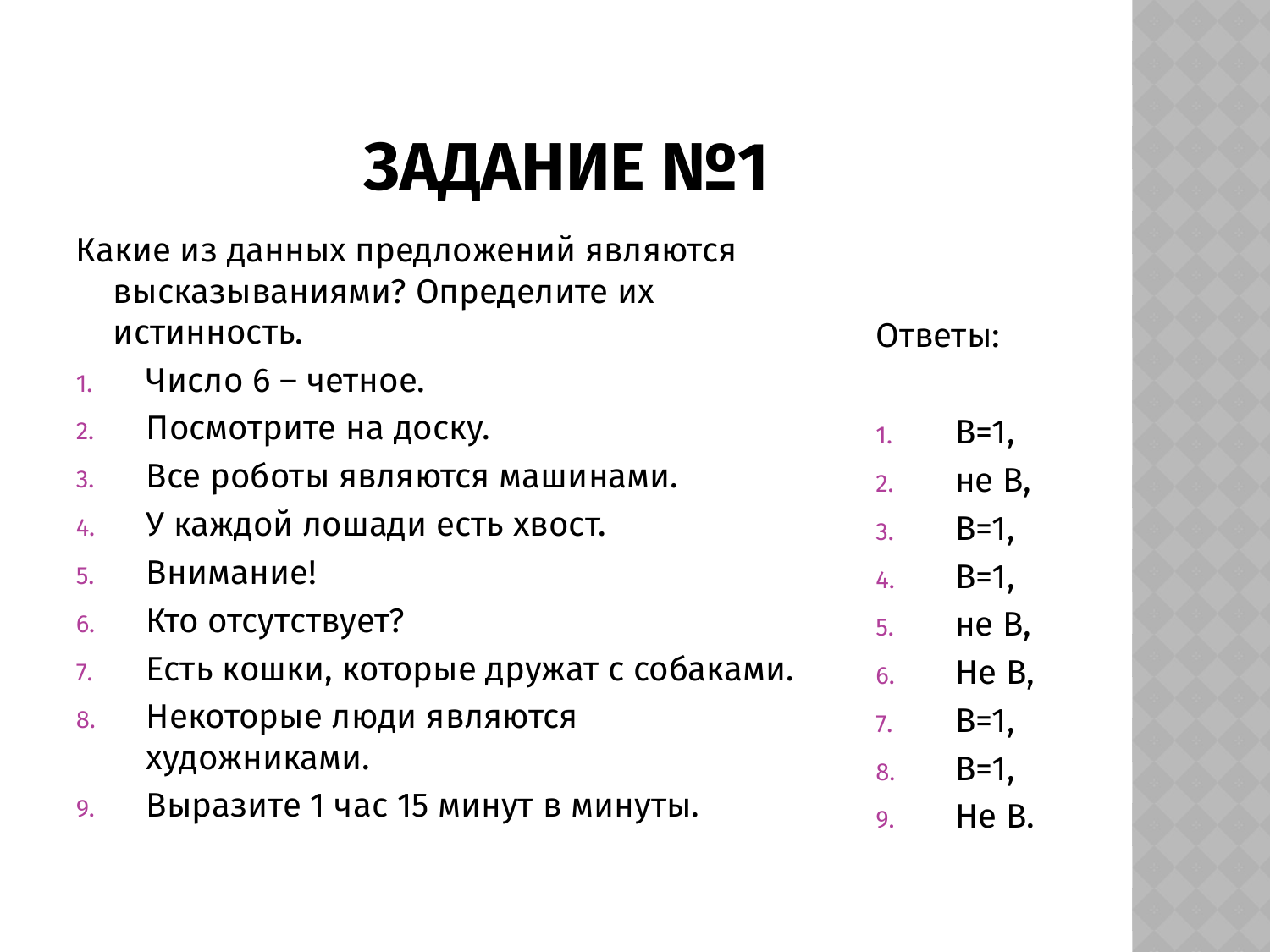

# Задание №1
Какие из данных предложений являются высказываниями? Определите их истинность.
Число 6 – четное.
Посмотрите на доску.
Все роботы являются машинами.
У каждой лошади есть хвост.
Внимание!
Кто отсутствует?
Есть кошки, которые дружат с собаками.
Некоторые люди являются художниками.
Выразите 1 час 15 минут в минуты.

Ответы:

 В=1,
 не В,
 В=1,
 В=1,
 не В,
 Не В,
 В=1,
 В=1,
 Не В.